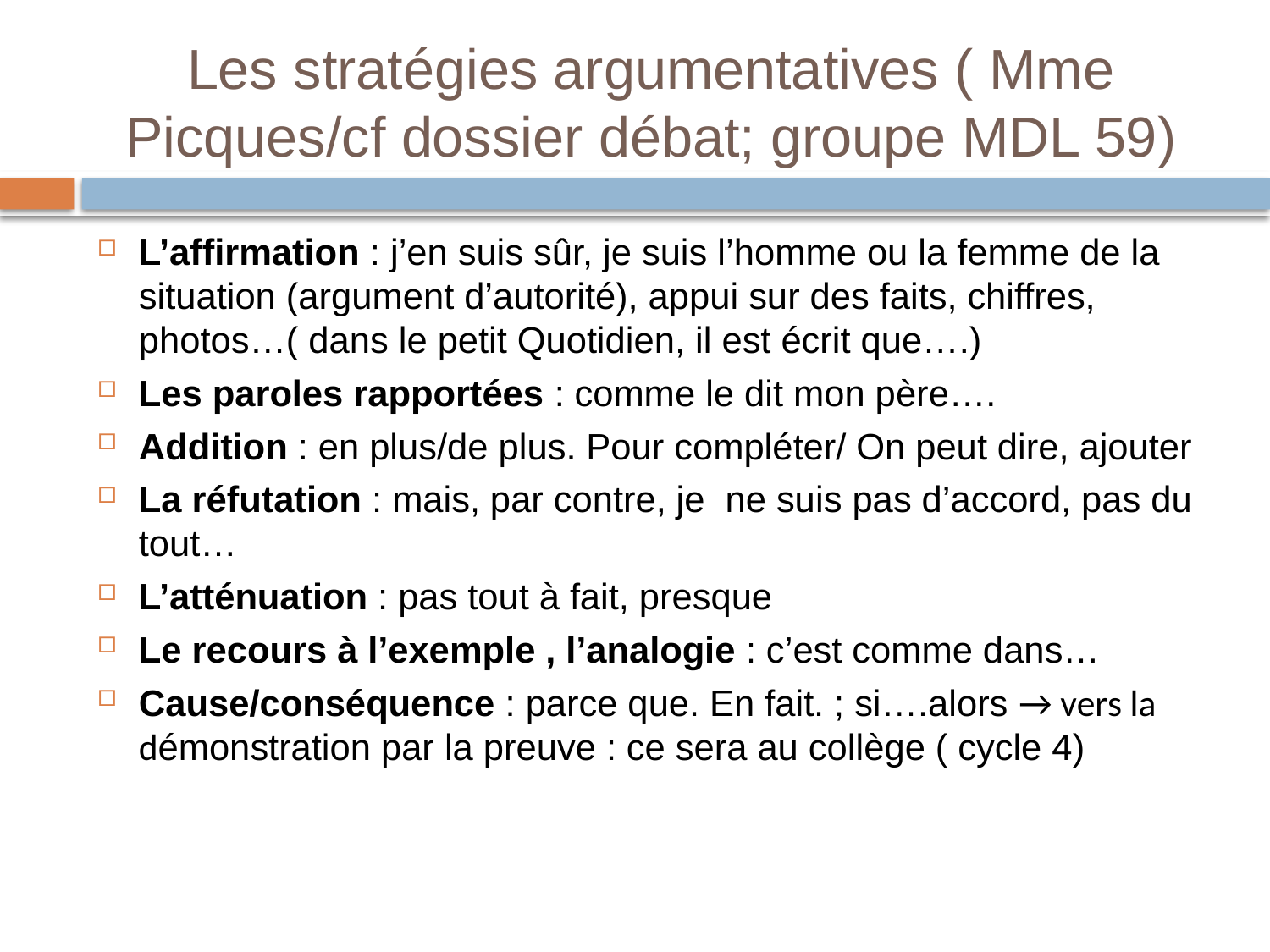

# Les stratégies argumentatives ( Mme Picques/cf dossier débat; groupe MDL 59)
L’affirmation : j’en suis sûr, je suis l’homme ou la femme de la situation (argument d’autorité), appui sur des faits, chiffres, photos…( dans le petit Quotidien, il est écrit que….)
Les paroles rapportées : comme le dit mon père….
Addition : en plus/de plus. Pour compléter/ On peut dire, ajouter
La réfutation : mais, par contre, je  ne suis pas d’accord, pas du tout…
L’atténuation : pas tout à fait, presque
Le recours à l’exemple , l’analogie : c’est comme dans…
Cause/conséquence : parce que. En fait. ; si….alors → vers la démonstration par la preuve : ce sera au collège ( cycle 4)